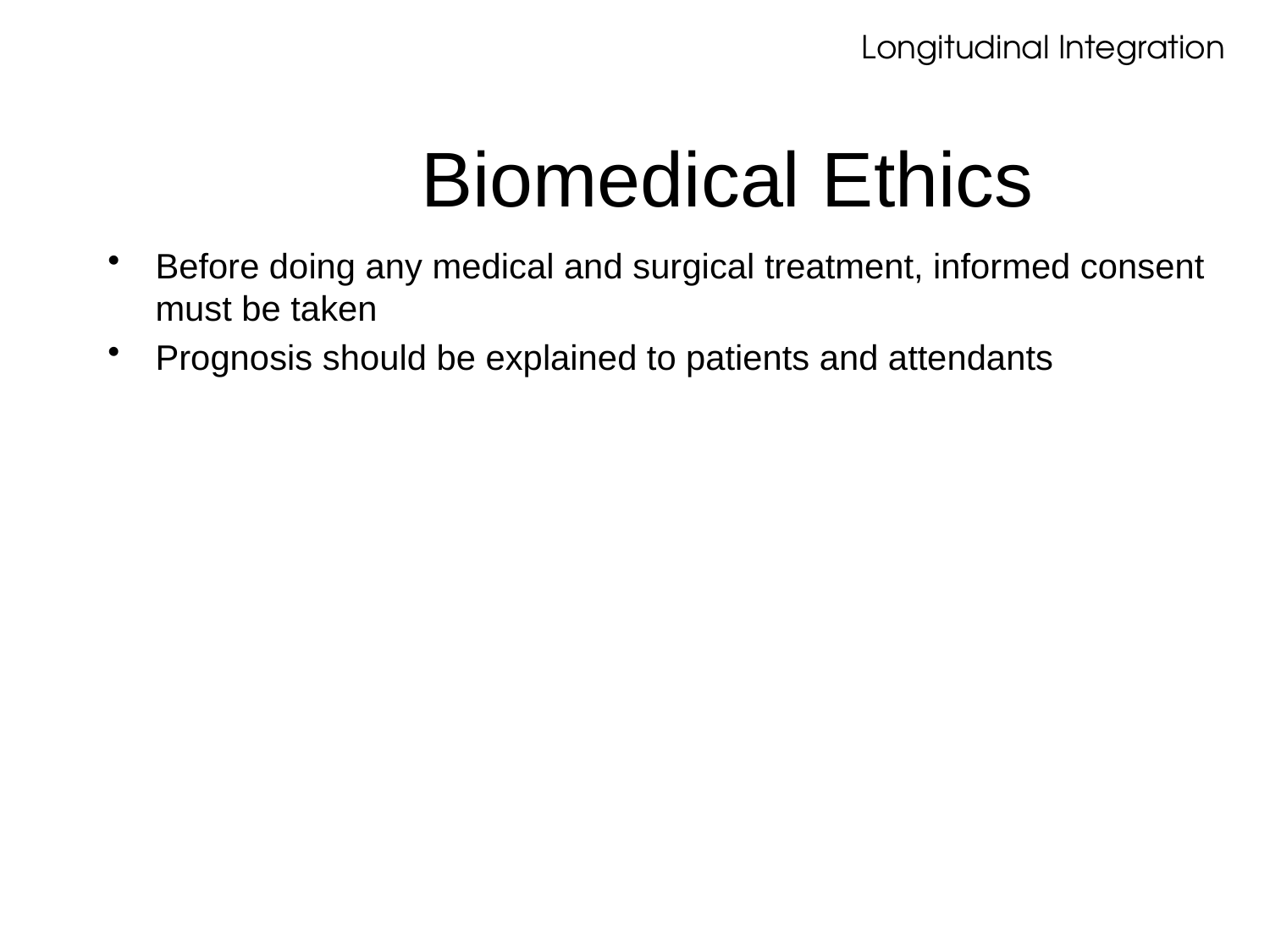

Longitudinal Integration
# Biomedical Ethics
Before doing any medical and surgical treatment, informed consent must be taken
Prognosis should be explained to patients and attendants